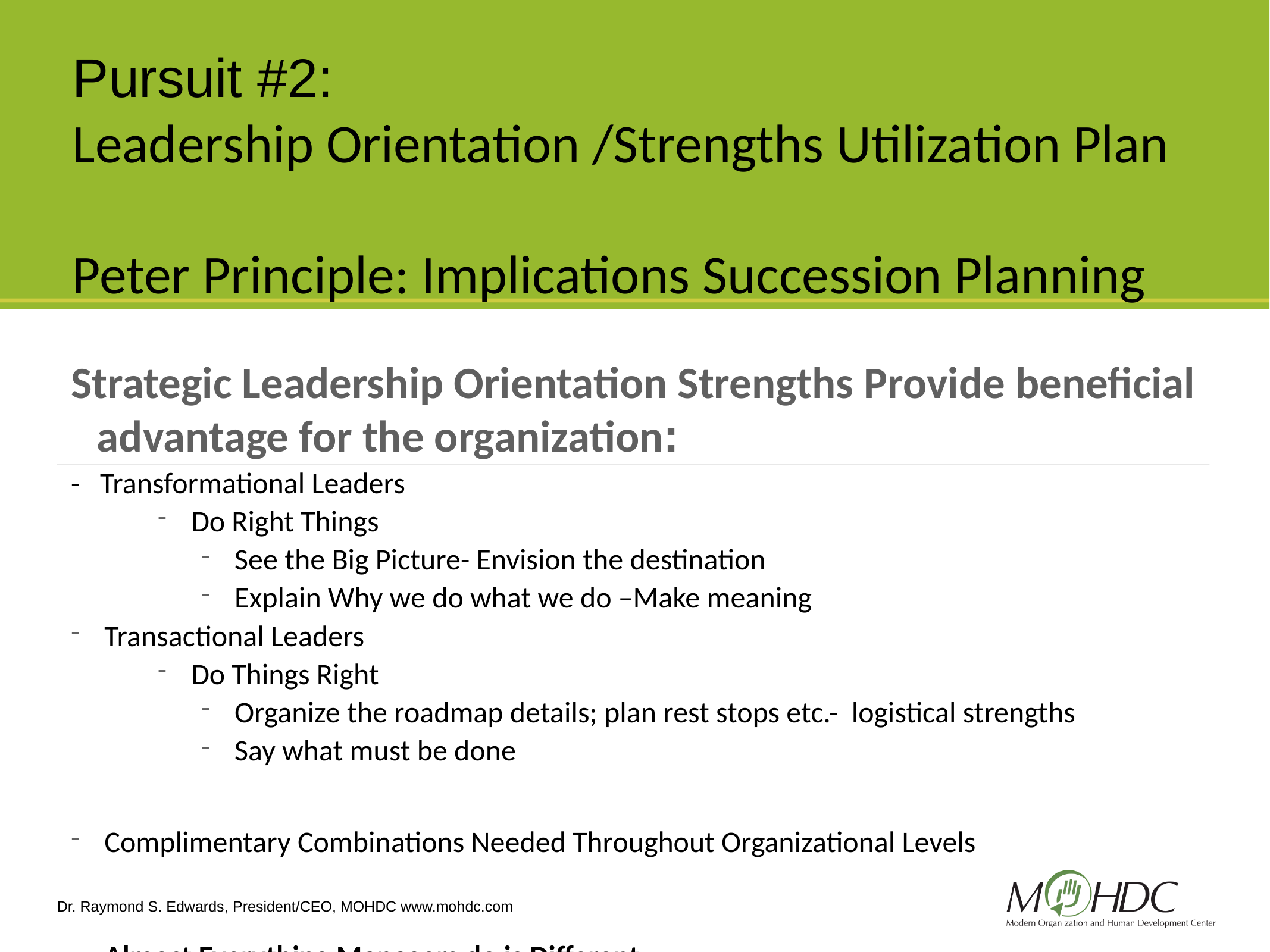

# Pursuit #2: Leadership Orientation /Strengths Utilization Plan Peter Principle: Implications Succession Planning
Strategic Leadership Orientation Strengths Provide beneficial advantage for the organization:
-   Transformational Leaders
Do Right Things
See the Big Picture- Envision the destination
Explain Why we do what we do –Make meaning
Transactional Leaders
Do Things Right
Organize the roadmap details; plan rest stops etc.-  logistical strengths
Say what must be done

Complimentary Combinations Needed Throughout Organizational Levels

Almost Everything Managers do is Different